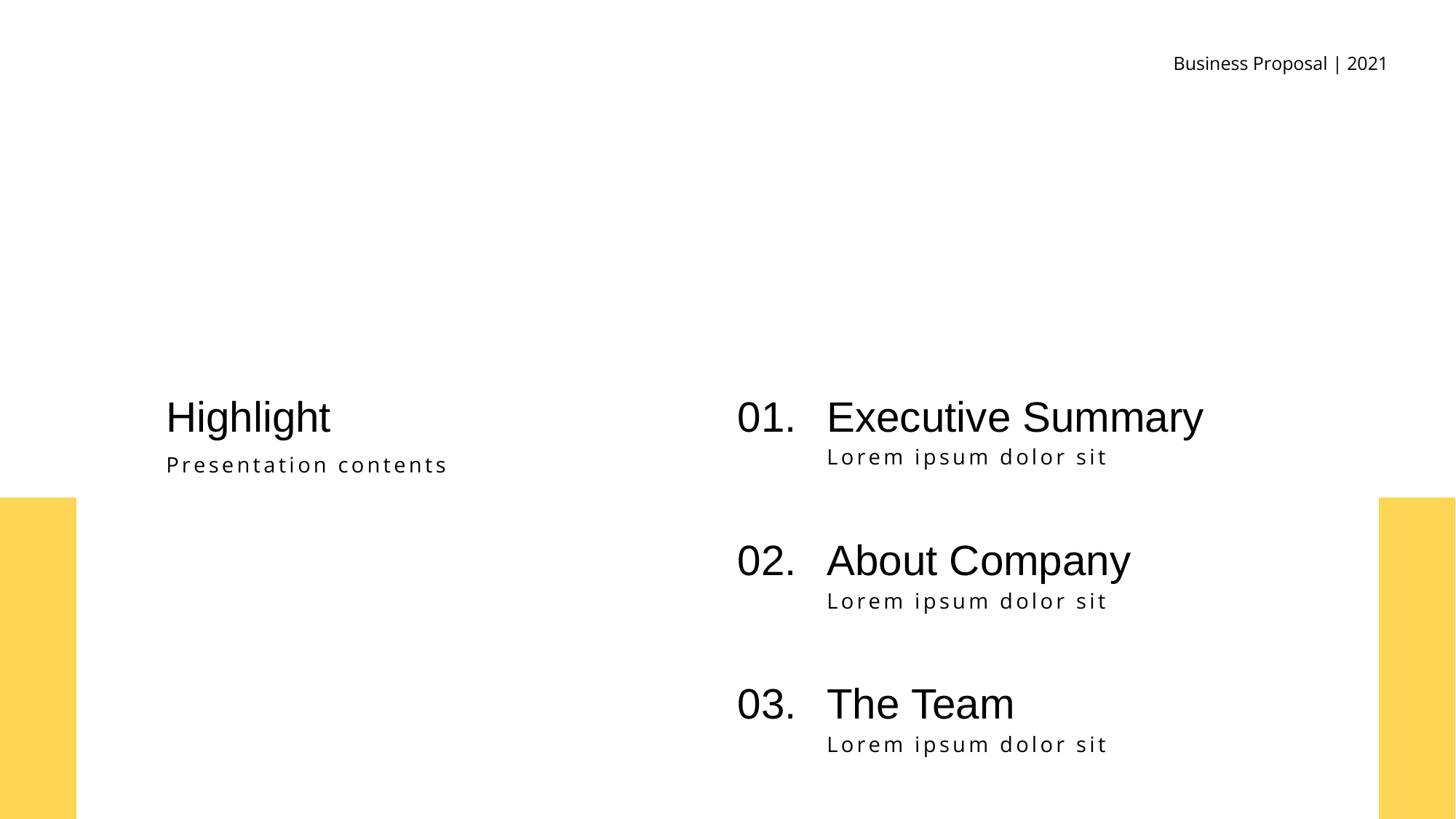

Business Proposal | 2021

Highlight
01.
Executive Summary
Lorem ipsum dolor sit
Presentation contents

02.
About Company
Lorem ipsum dolor sit
03.
The Team
Lorem ipsum dolor sit